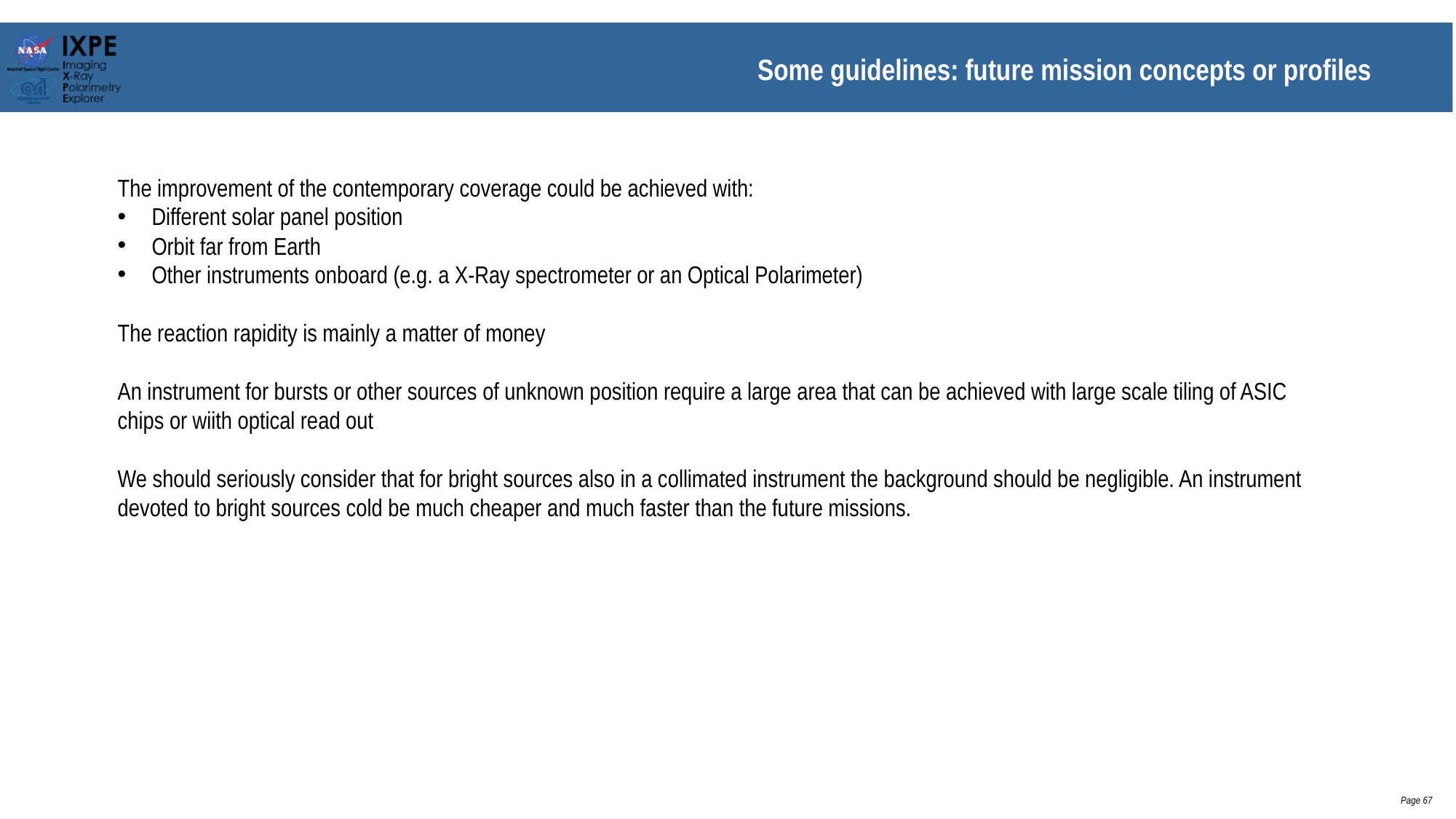

# Some guidelines: future mission concepts or profiles
The improvement of the contemporary coverage could be achieved with:
Different solar panel position
Orbit far from Earth
Other instruments onboard (e.g. a X-Ray spectrometer or an Optical Polarimeter)

The reaction rapidity is mainly a matter of money

An instrument for bursts or other sources of unknown position require a large area that can be achieved with large scale tiling of ASIC chips or wiith optical read out

We should seriously consider that for bright sources also in a collimated instrument the background should be negligible. An instrument devoted to bright sources cold be much cheaper and much faster than the future missions.